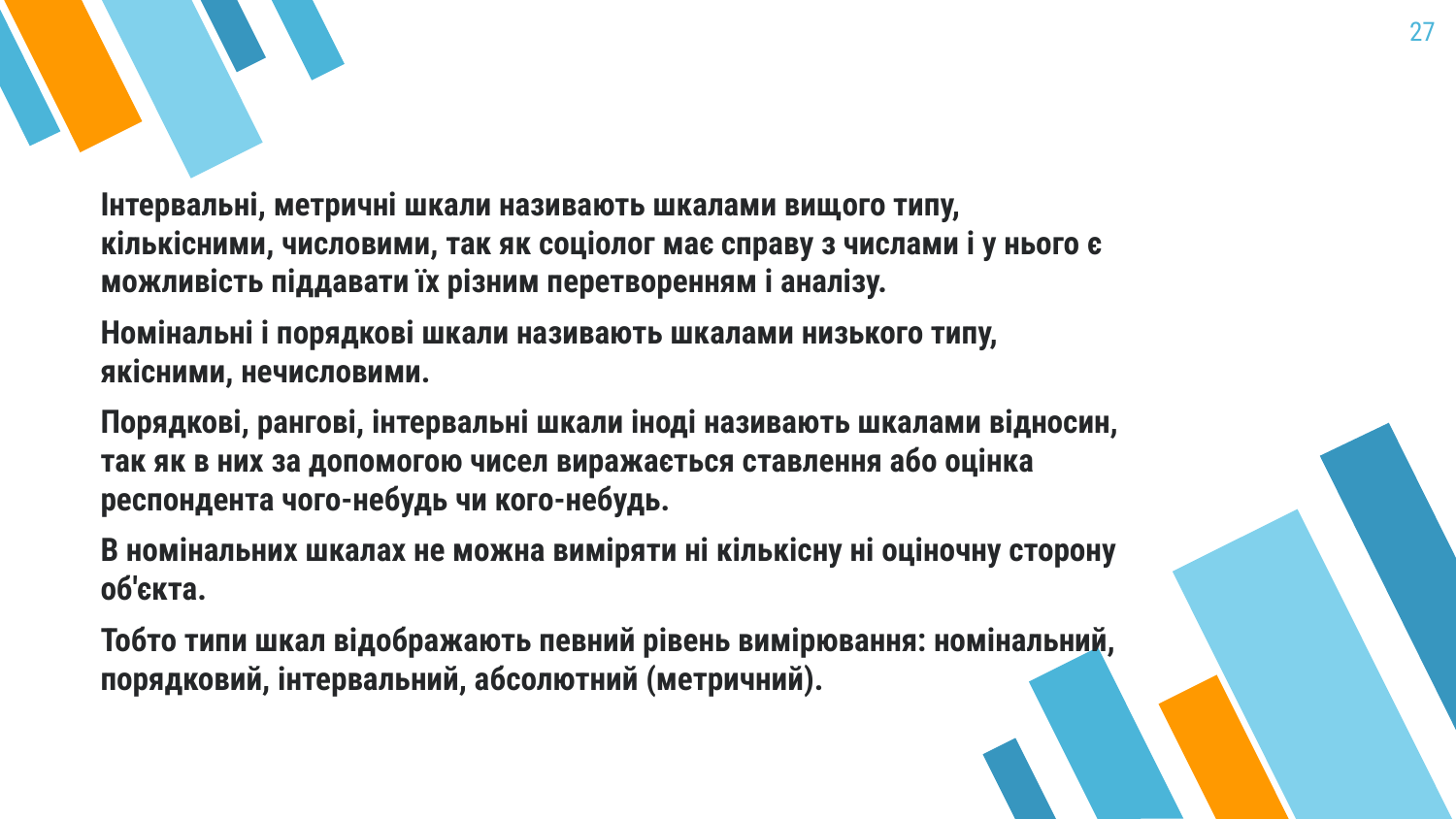

27
Інтервальні, метричні шкали називають шкалами вищого типу, кількісними, числовими, так як соціолог має справу з числами і у нього є можливість піддавати їх різним перетворенням і аналізу.
Номінальні і порядкові шкали називають шкалами низького типу, якісними, нечисловими.
Порядкові, рангові, інтервальні шкали іноді називають шкалами відносин, так як в них за допомогою чисел виражається ставлення або оцінка респондента чого-небудь чи кого-небудь.
В номінальних шкалах не можна виміряти ні кількісну ні оціночну сторону об'єкта.
Тобто типи шкал відображають певний рівень вимірювання: номінальний, порядковий, інтервальний, абсолютний (метричний).